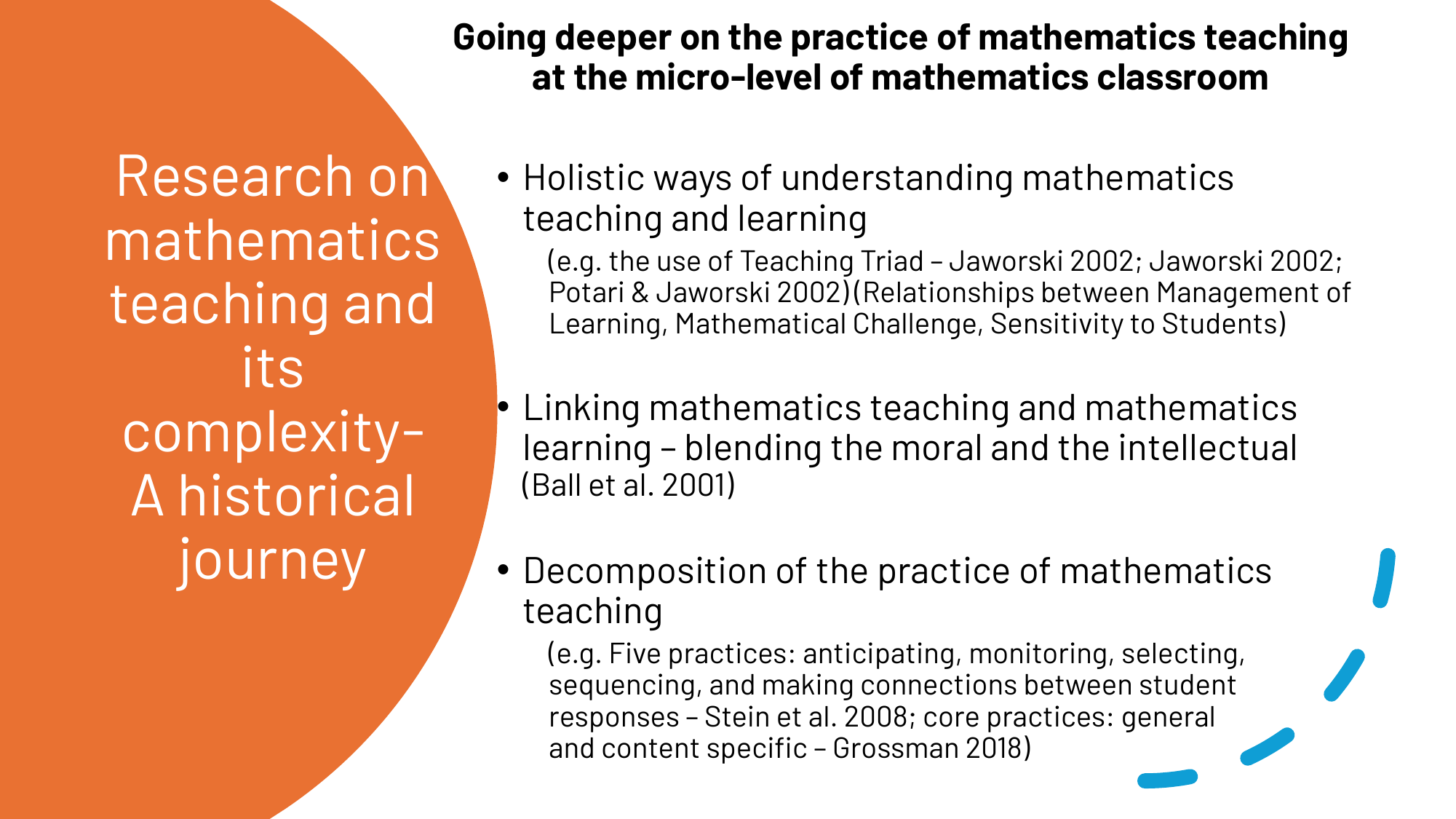

Going deeper on the practice of mathematics teaching at the micro-level of mathematics classroom

Holistic ways of understanding mathematics teaching and learning
(e.g. the use of Teaching Triad – Jaworski 2002; Jaworski 2002; Potari & Jaworski 2002) (Relationships between Management of Learning, Mathematical Challenge, Sensitivity to Students)

Linking mathematics teaching and mathematics learning – blending the moral and the intellectual
(Ball et al. 2001)

Decomposition of the practice of mathematics teaching
(e.g. Five practices: anticipating, monitoring, selecting, sequencing, and making connections between student responses – Stein et al. 2008; core practices: general
and content specific – Grossman 2018)

# Research on mathematics teaching and its complexity- A historical journey